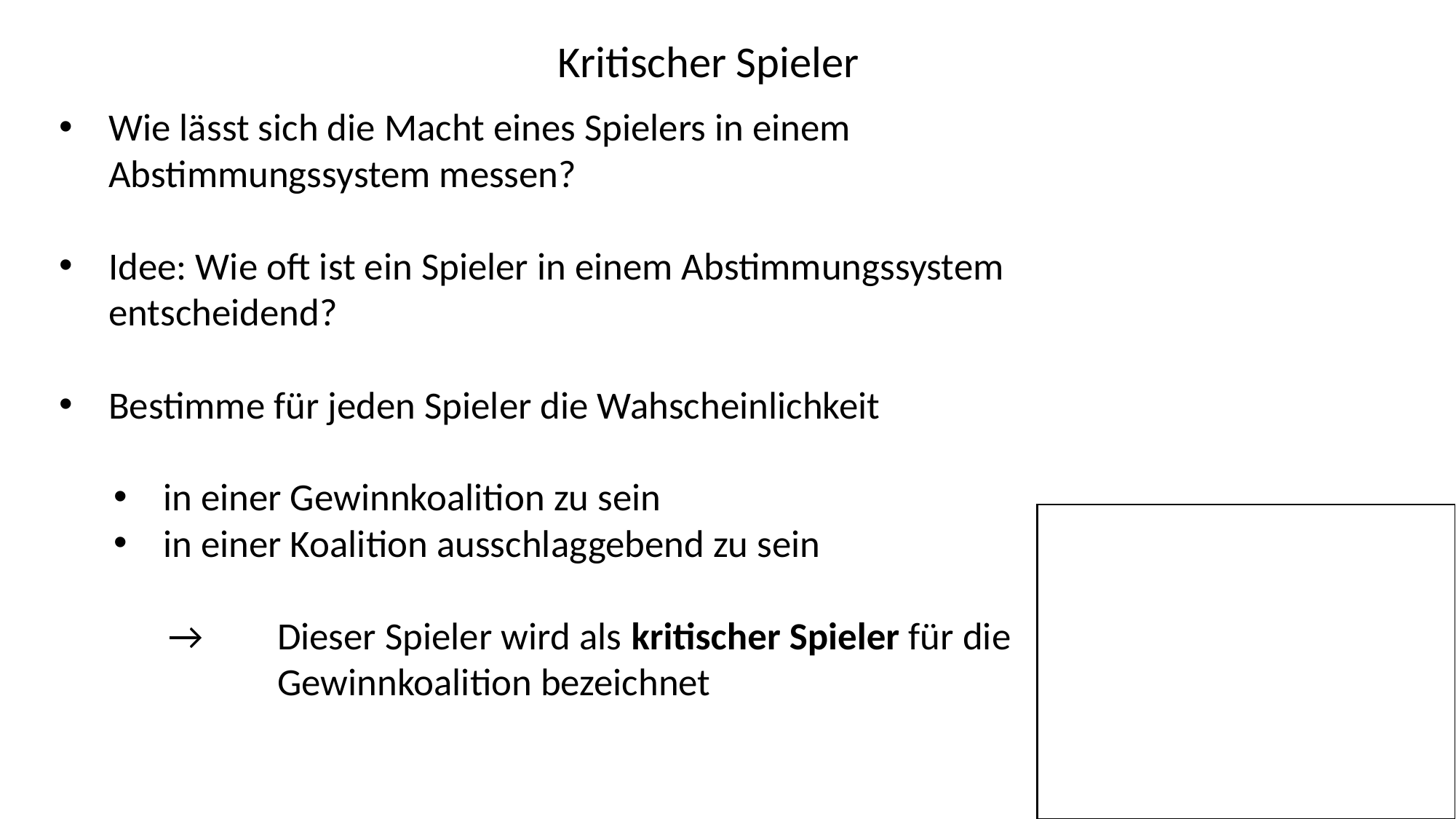

Kritischer Spieler
Wie lässt sich die Macht eines Spielers in einem Abstimmungssystem messen?

Idee: Wie oft ist ein Spieler in einem Abstimmungssystem entscheidend?

Bestimme für jeden Spieler die Wahscheinlichkeit

in einer Gewinnkoalition zu sein
in einer Koalition ausschlaggebend zu sein

	→ 	Dieser Spieler wird als kritischer Spieler für die 		Gewinnkoalition bezeichnet